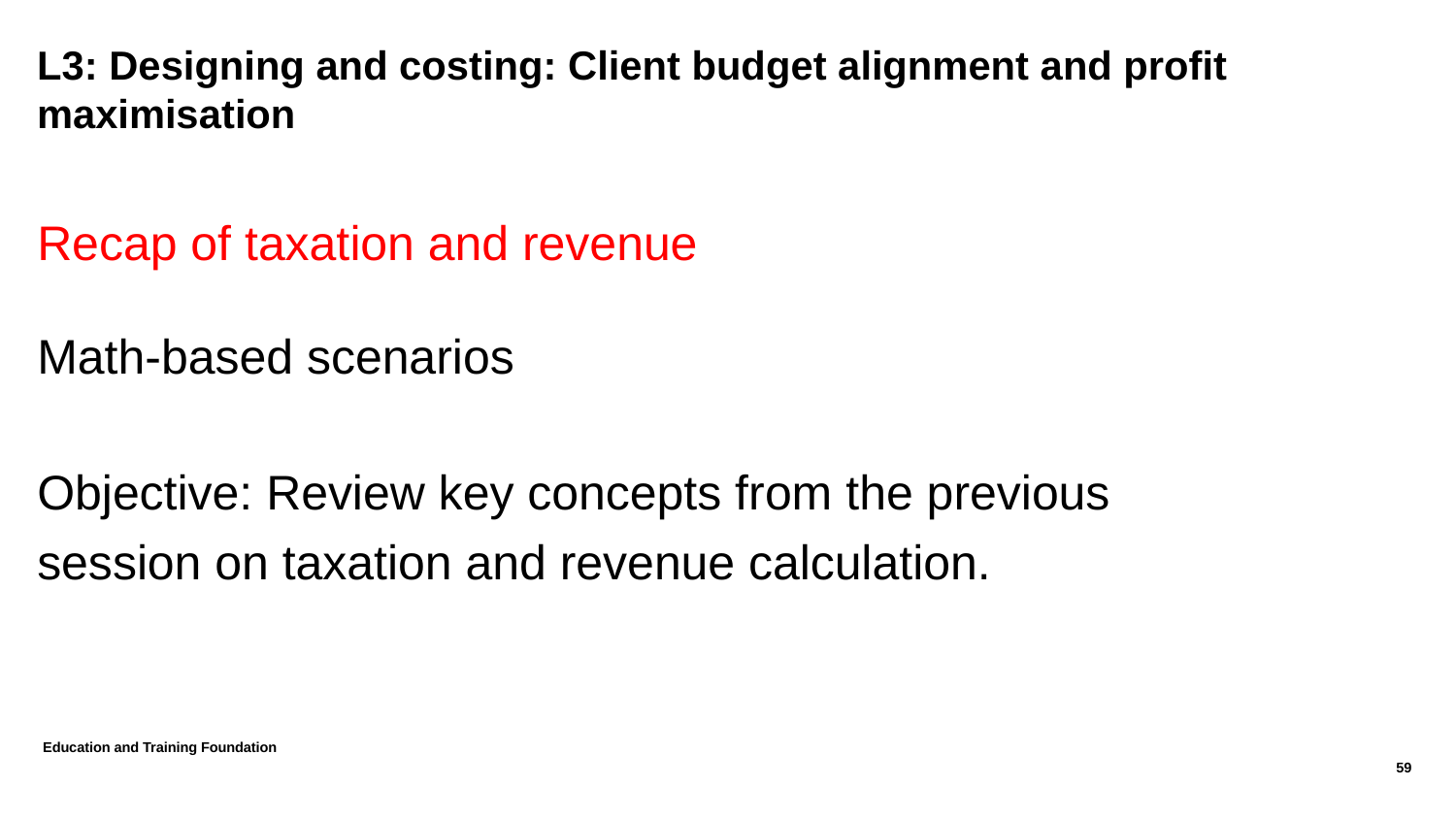

# L3: Designing and costing: Client budget alignment and profit maximisation

Recap of taxation and revenue

Math-based scenarios

Objective: Review key concepts from the previous session on taxation and revenue calculation.
Education and Training Foundation
59